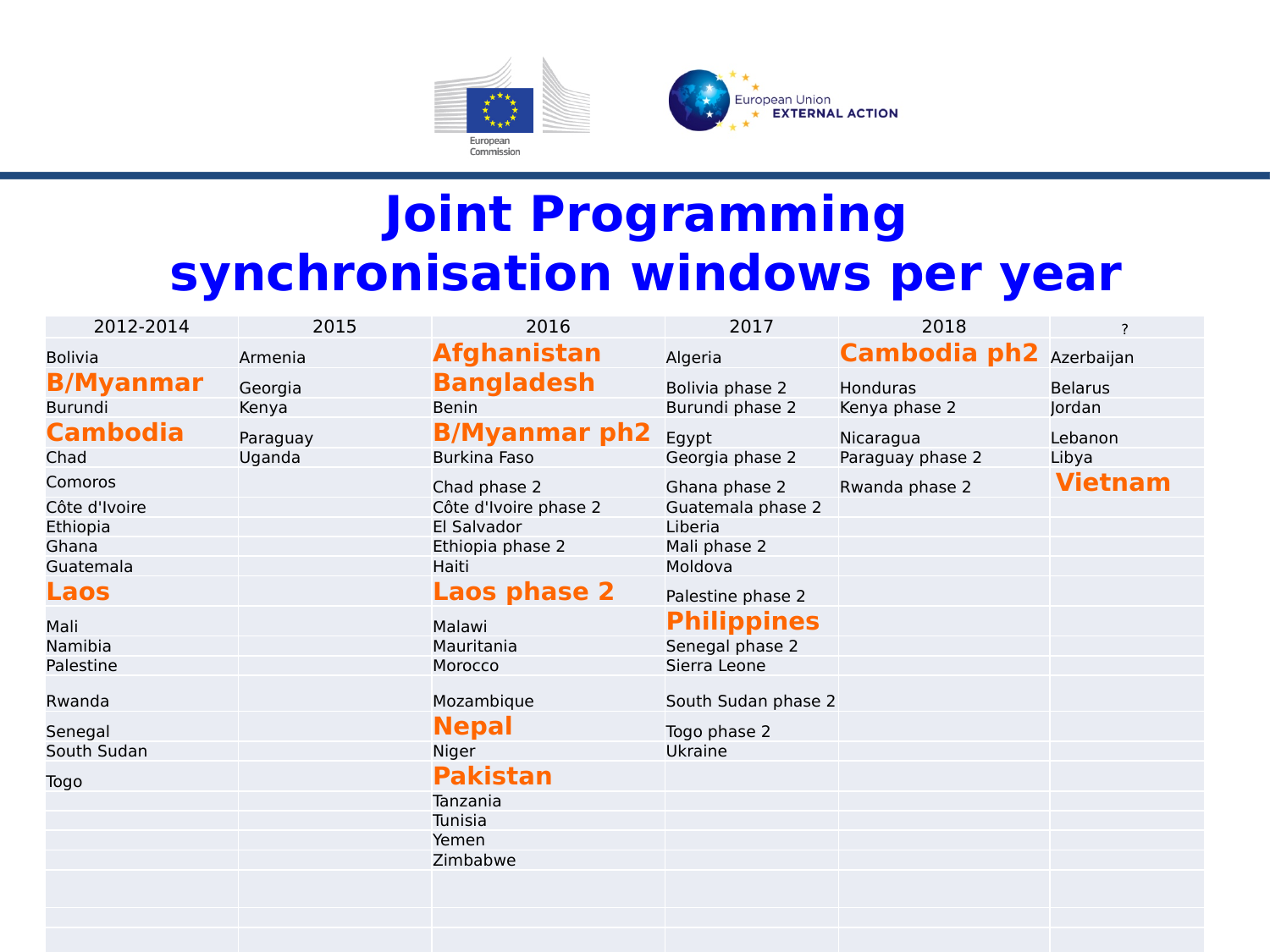

Joint Programming
synchronisation windows per year
| 2012-2014 | 2015 | 2016 | 2017 | 2018 | ? |
| --- | --- | --- | --- | --- | --- |
| Bolivia | Armenia | Afghanistan | Algeria | Cambodia ph2 | Azerbaijan |
| B/Myanmar | Georgia | Bangladesh | Bolivia phase 2 | Honduras | Belarus |
| Burundi | Kenya | Benin | Burundi phase 2 | Kenya phase 2 | Jordan |
| Cambodia | Paraguay | B/Myanmar ph2 | Egypt | Nicaragua | Lebanon |
| Chad | Uganda | Burkina Faso | Georgia phase 2 | Paraguay phase 2 | Libya |
| Comoros |  | Chad phase 2 | Ghana phase 2 | Rwanda phase 2 | Vietnam |
| Côte d'Ivoire |  | Côte d'Ivoire phase 2 | Guatemala phase 2 |  |  |
| Ethiopia |  | El Salvador | Liberia |  |  |
| Ghana |  | Ethiopia phase 2 | Mali phase 2 |  |  |
| Guatemala |  | Haiti | Moldova |  |  |
| Laos |  | Laos phase 2 | Palestine phase 2 |  |  |
| Mali |  | Malawi | Philippines |  |  |
| Namibia |  | Mauritania | Senegal phase 2 |  |  |
| Palestine |  | Morocco | Sierra Leone |  |  |
| Rwanda |  | Mozambique | South Sudan phase 2 |  |  |
| Senegal |  | Nepal | Togo phase 2 |  |  |
| South Sudan |  | Niger | Ukraine |  |  |
| Togo |  | Pakistan |  |  |  |
|  |  | Tanzania |  |  |  |
|  |  | Tunisia |  |  |  |
|  |  | Yemen |  |  |  |
|  |  | Zimbabwe |  |  |  |
|  |  |  |  |  |  |
|  |  |  |  |  |  |
|  |  |  |  |  |  |